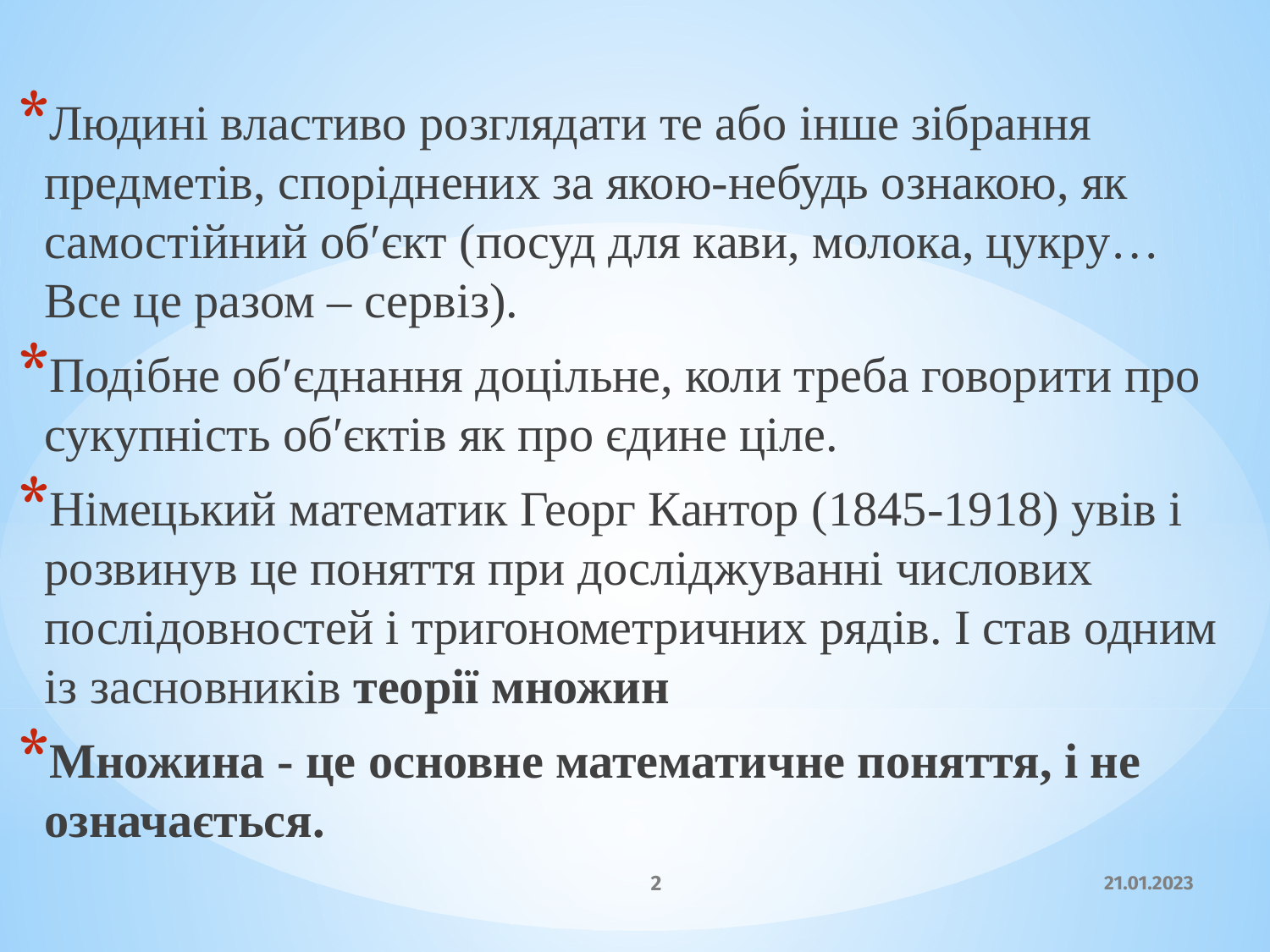

Людині властиво розглядати те або інше зібрання предметів, споріднених за якою-небудь ознакою, як самостійний об′єкт (посуд для кави, молока, цукру… Все це разом – сервіз).
Подібне об′єднання доцільне, коли треба говорити про сукупність об′єктів як про єдине ціле.
Німецький математик Георг Кантор (1845-1918) увів і розвинув це поняття при досліджуванні числових послідовностей і тригонометричних рядів. І став одним із засновників теорії множин
Множина - це основне математичне поняття, і не означається.
2
21.01.2023